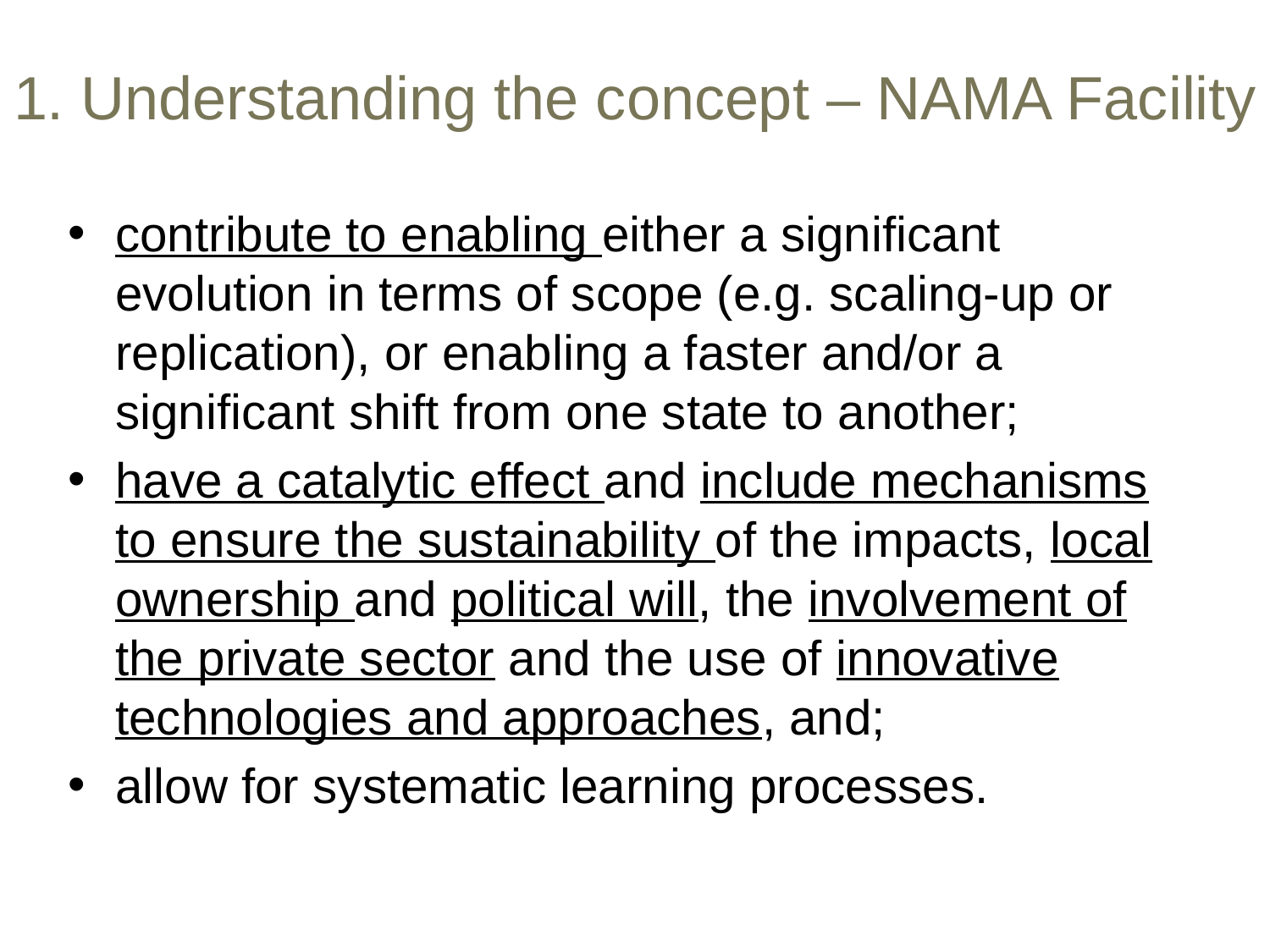

# 1. Understanding the concept – NAMA Facility
contribute to enabling either a significant evolution in terms of scope (e.g. scaling-up or replication), or enabling a faster and/or a significant shift from one state to another;
have a catalytic effect and include mechanisms to ensure the sustainability of the impacts, local ownership and political will, the involvement of the private sector and the use of innovative technologies and approaches, and;
allow for systematic learning processes.